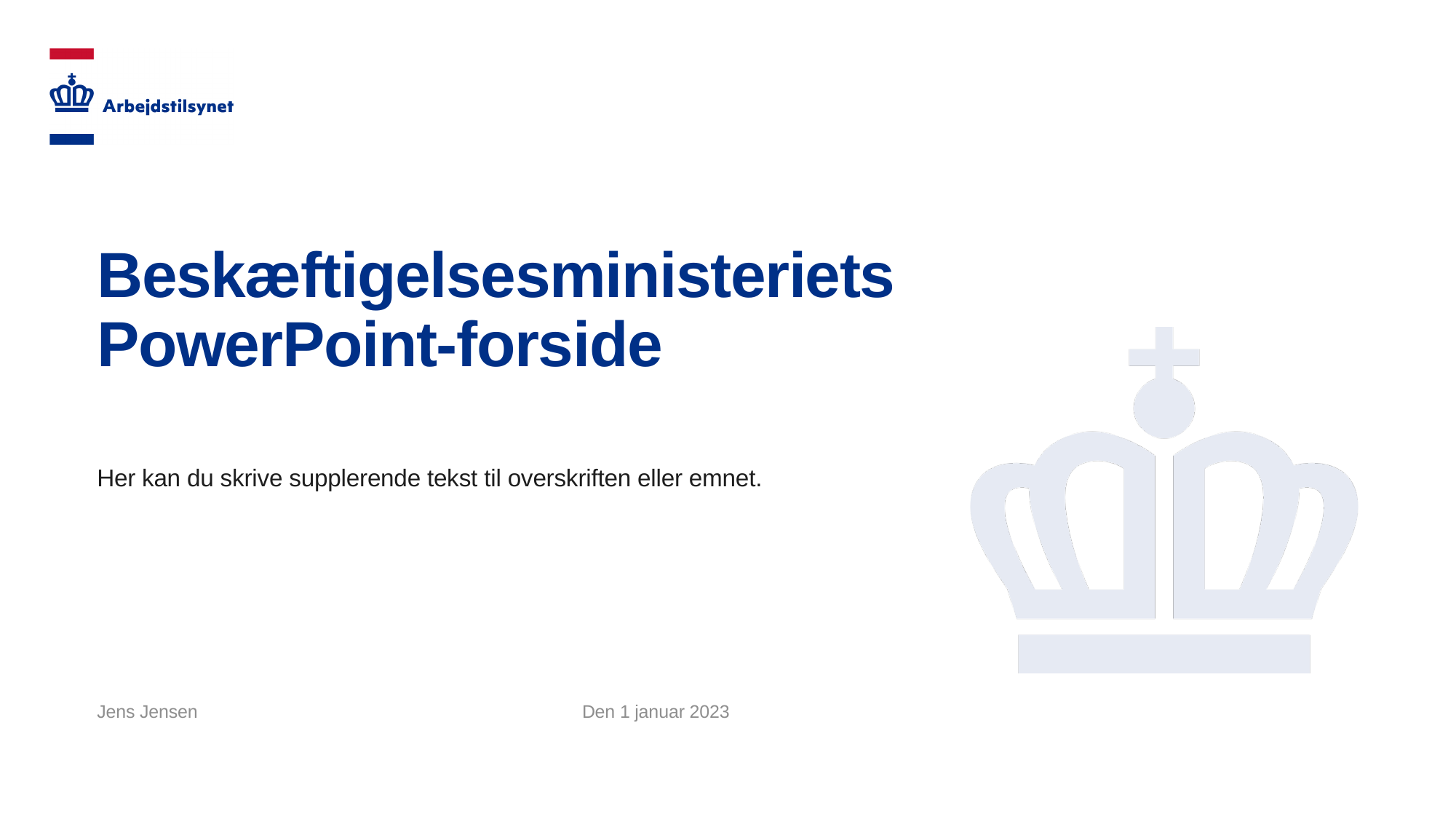

# Beskæftigelsesministeriets PowerPoint-forside
Her kan du skrive supplerende tekst til overskriften eller emnet.
Jens Jensen
Den 1 januar 2023
16